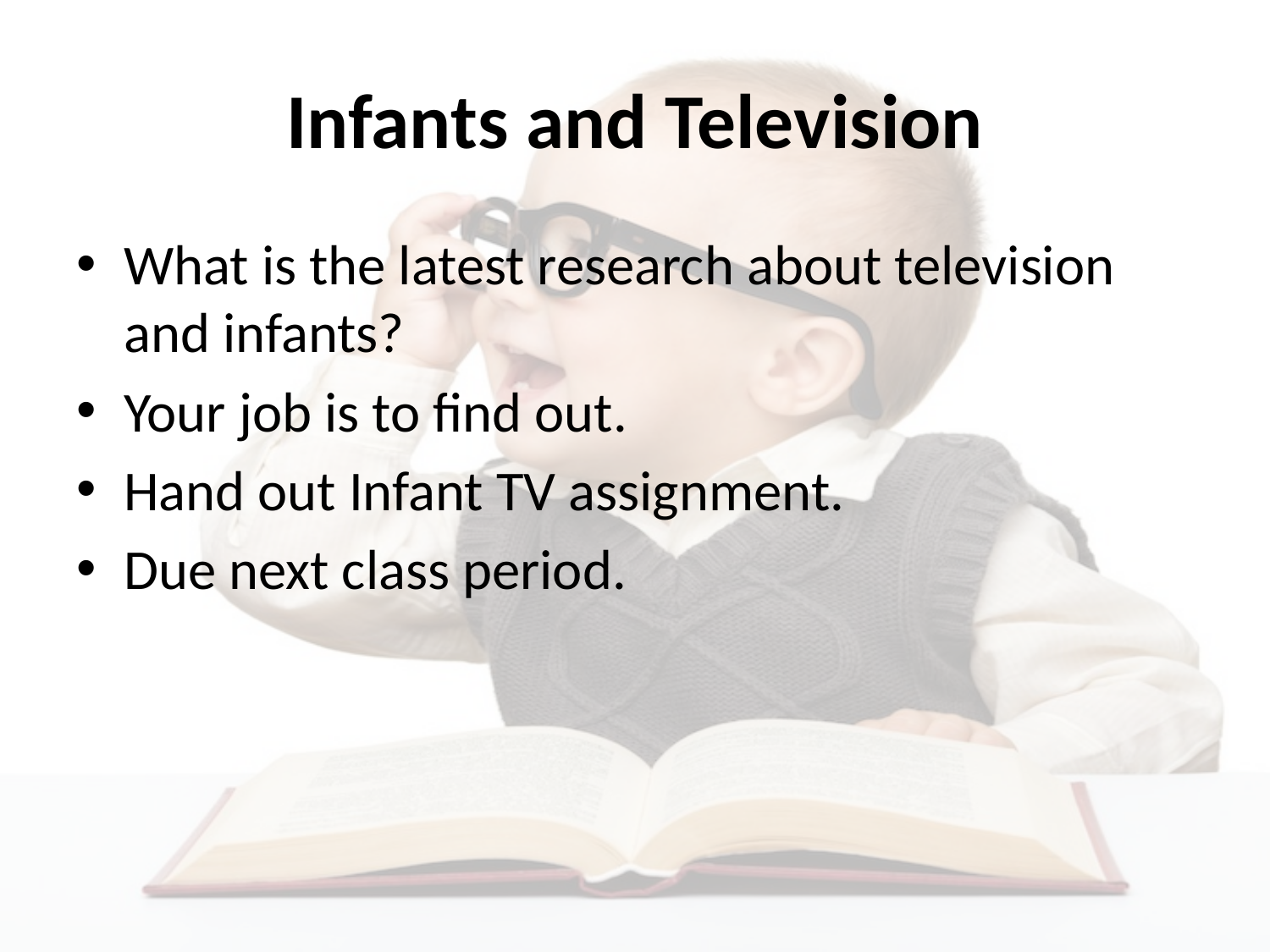

# Infants and Television
What is the latest research about television and infants?
Your job is to find out.
Hand out Infant TV assignment.
Due next class period.